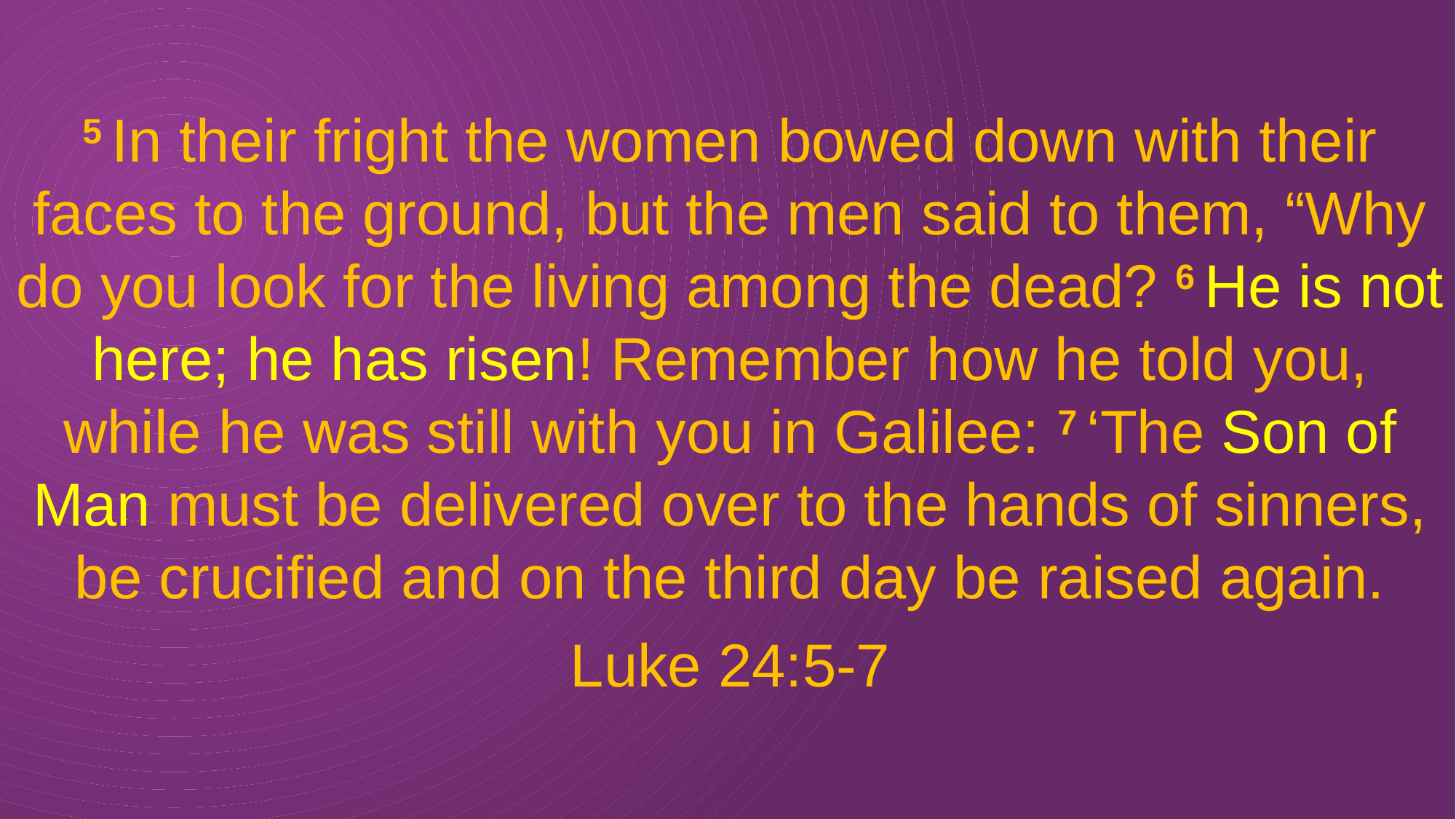

5 In their fright the women bowed down with their faces to the ground, but the men said to them, “Why do you look for the living among the dead? 6 He is not here; he has risen! Remember how he told you, while he was still with you in Galilee: 7 ‘The Son of Man must be delivered over to the hands of sinners, be crucified and on the third day be raised again.
Luke 24:5-7